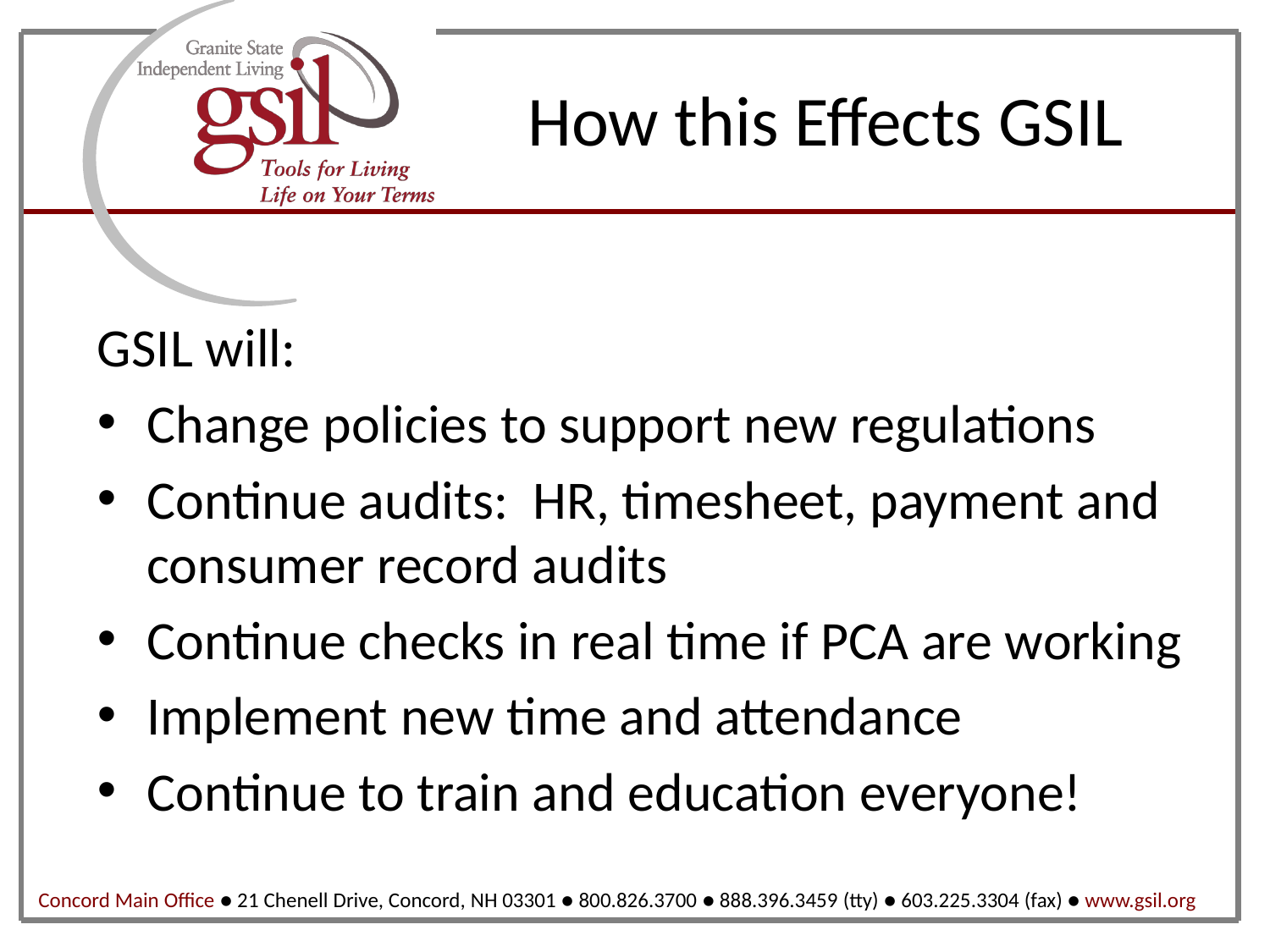

# How this Effects GSIL
GSIL will:
Change policies to support new regulations
Continue audits:  HR, timesheet, payment and consumer record audits
Continue checks in real time if PCA are working
Implement new time and attendance
Continue to train and education everyone!